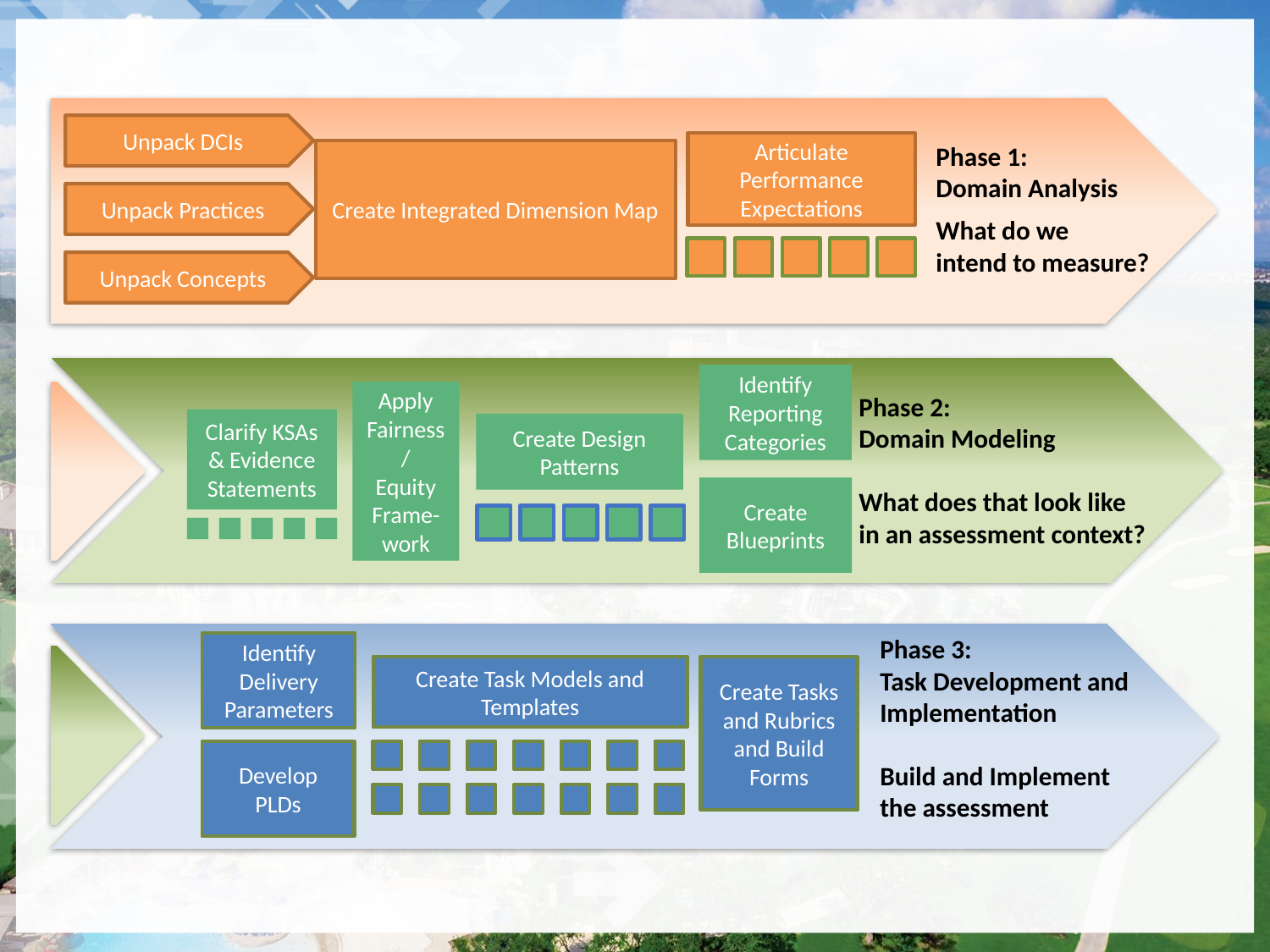

Unpack DCIs
Articulate Performance Expectations
Phase 1:
Domain Analysis
What do we
intend to measure?
Create Integrated Dimension Map
Unpack Practices

Unpack Concepts

Identify Reporting Categories

Apply Fairness/
Equity Frame-work
Phase 2:
Domain Modeling
What does that look like in an assessment context?
Clarify KSAs & Evidence Statements
Create Design Patterns
Create Blueprints

Phase 3:
Task Development and
Implementation

Build and Implement
the assessment
Identify Delivery Parameters

Create Tasks and Rubrics
and Build Forms
Create Task Models and Templates
Develop PLDs